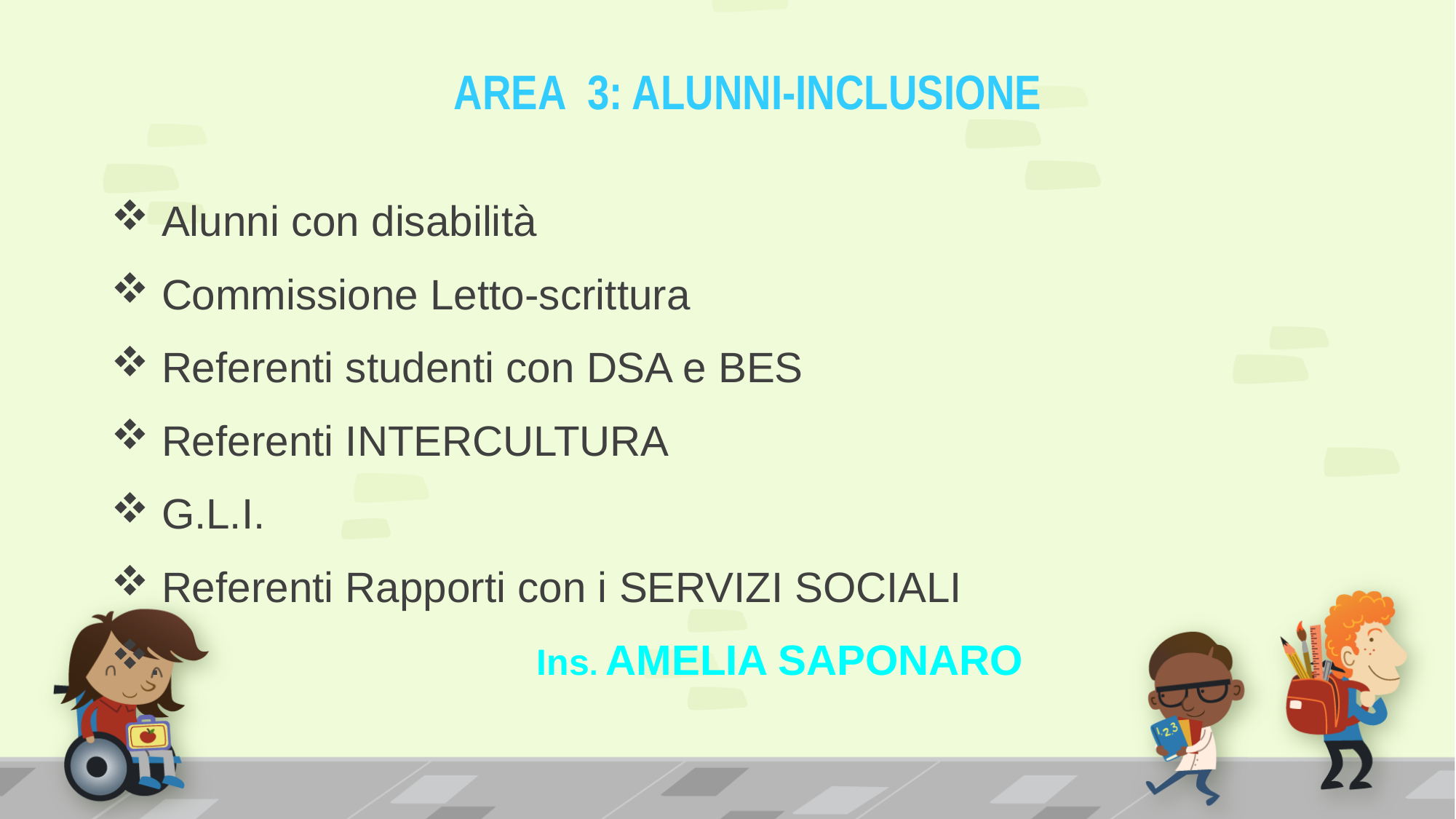

# AREA  3: ALUNNI-INCLUSIONE
 Alunni con disabilità
 Commissione Letto-scrittura
 Referenti studenti con DSA e BES
 Referenti INTERCULTURA
 G.L.I.
 Referenti Rapporti con i SERVIZI SOCIALI
. 			      Ins. AMELIA SAPONARO